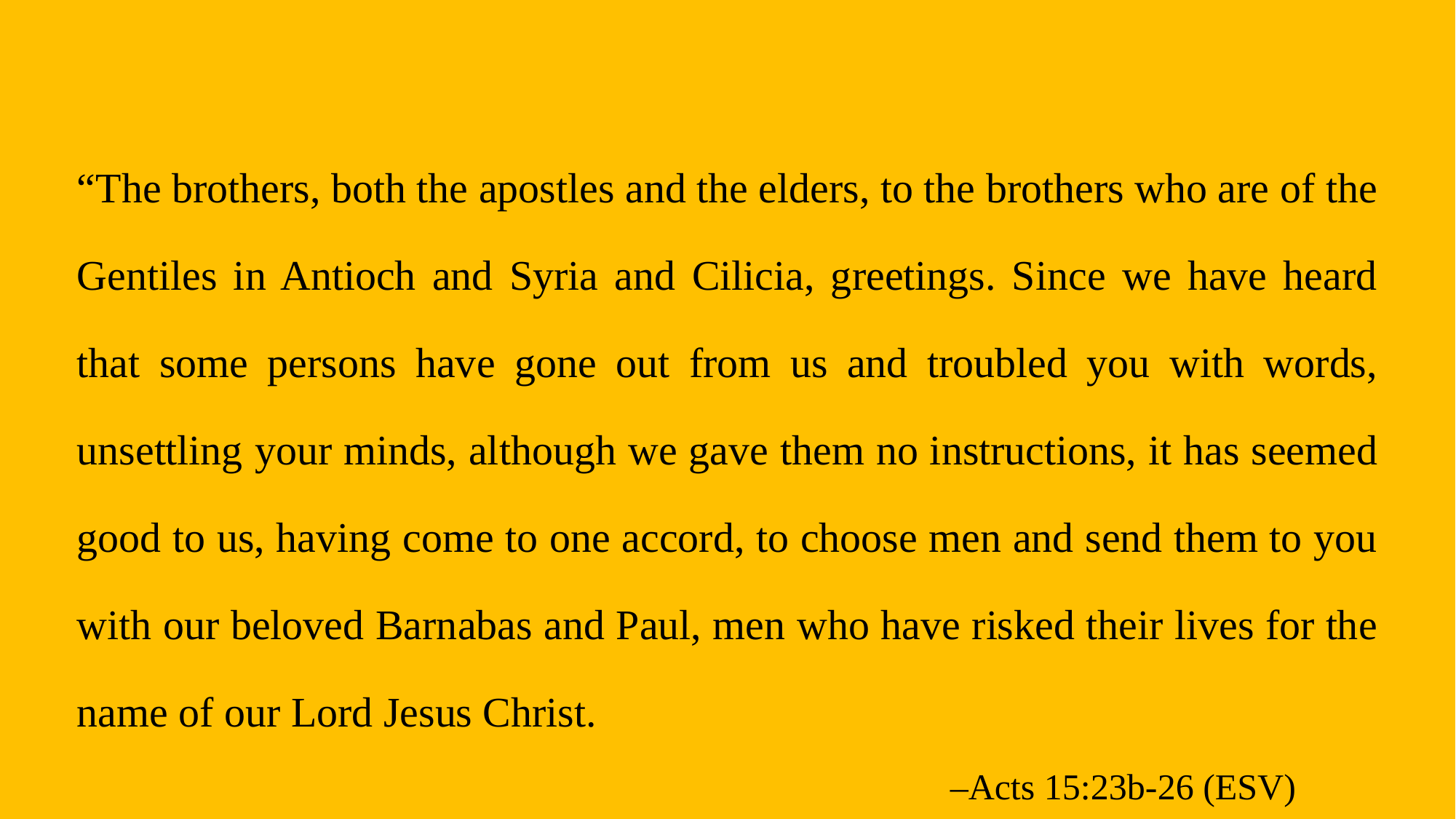

“The brothers, both the apostles and the elders, to the brothers who are of the Gentiles in Antioch and Syria and Cilicia, greetings. Since we have heard that some persons have gone out from us and troubled you with words, unsettling your minds, although we gave them no instructions, it has seemed good to us, having come to one accord, to choose men and send them to you with our beloved Barnabas and Paul, men who have risked their lives for the name of our Lord Jesus Christ.
								–Acts 15:23b-26 (ESV)